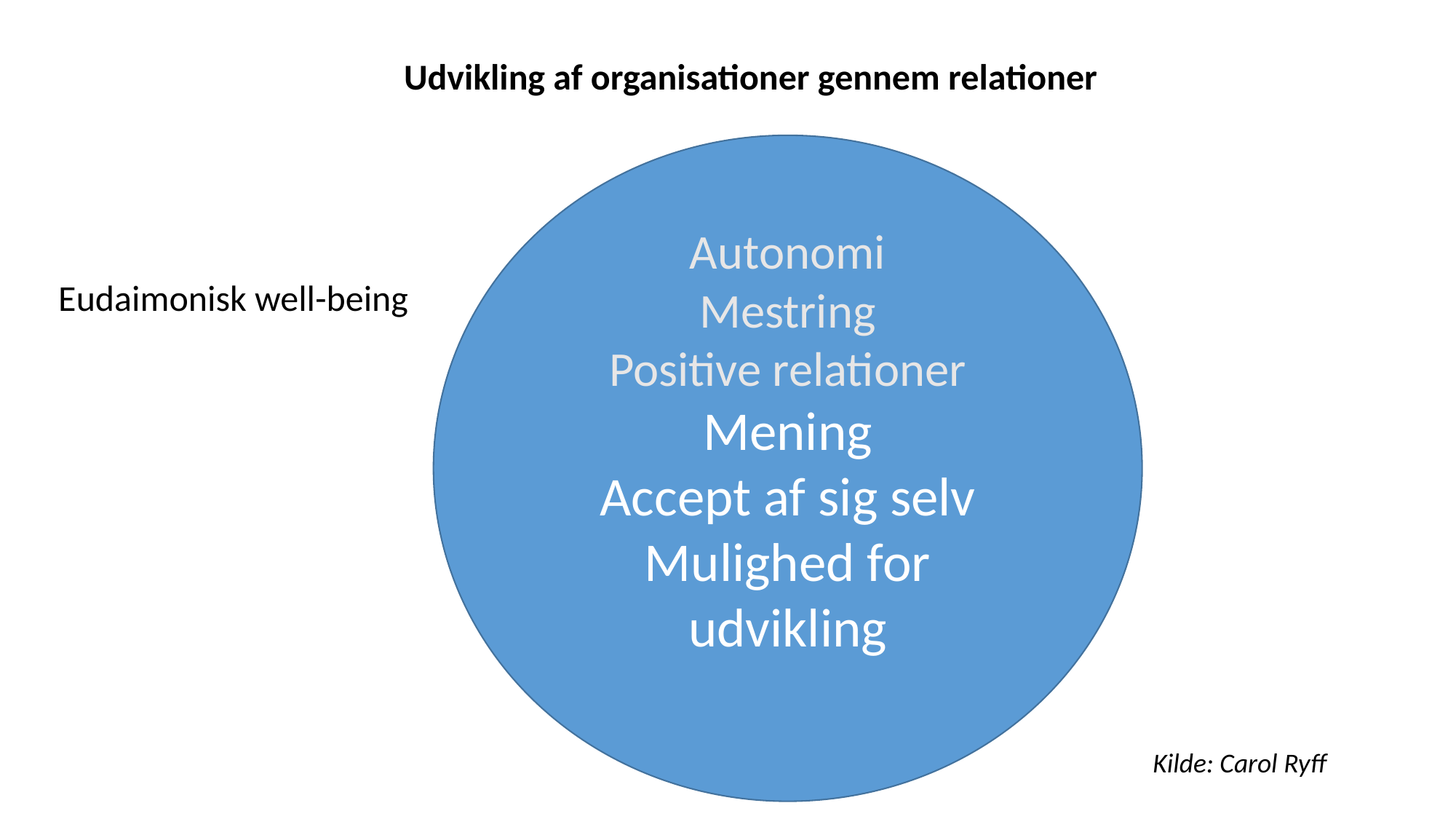

Udvikling af organisationer gennem relationer
Autonomi
Mestring
Positive relationer
Mening
Accept af sig selv
Mulighed for udvikling

Eudaimonisk well-being
Kilde: Carol Ryff